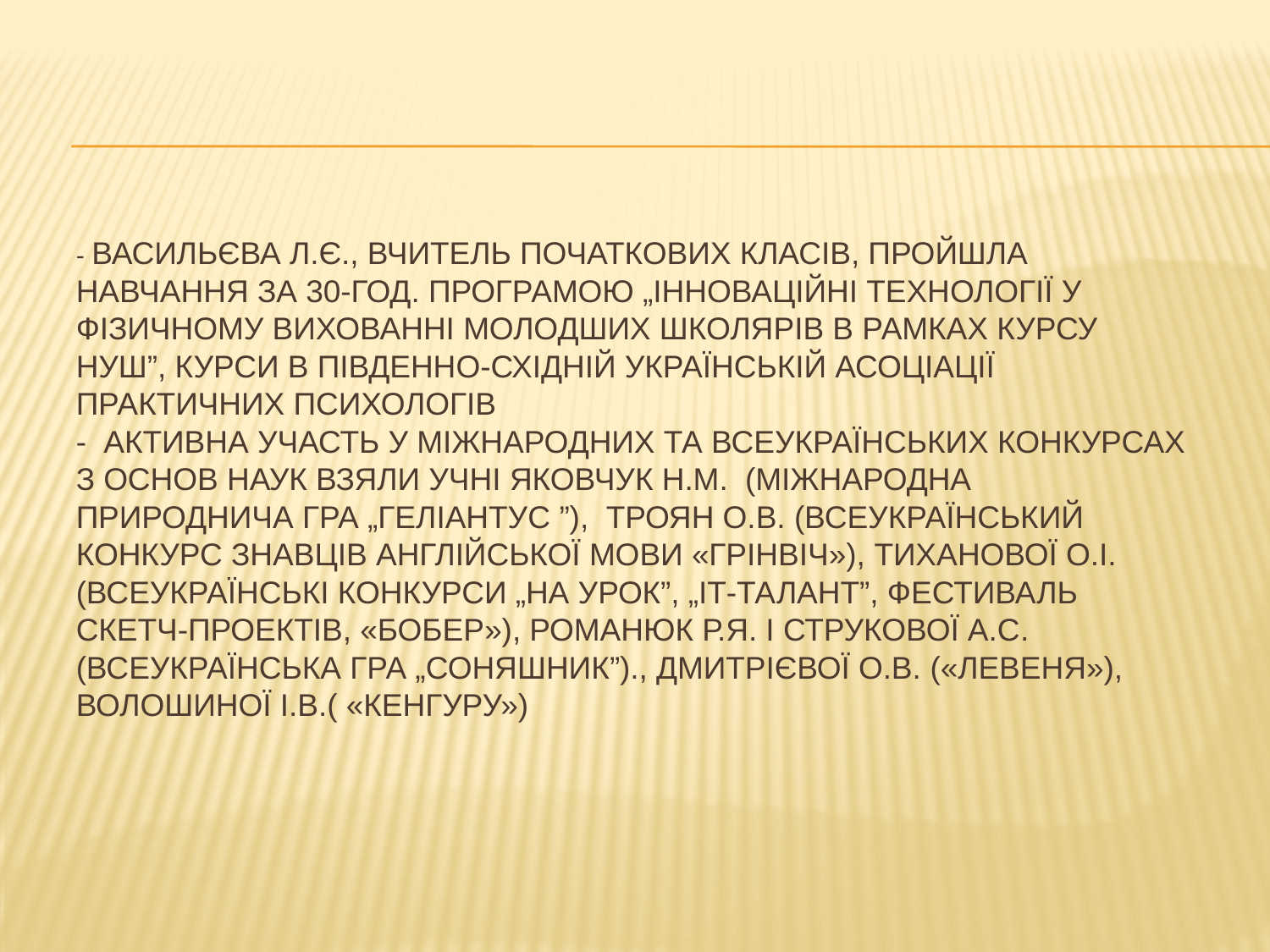

# - Васильєва Л.Є., вчитель початкових класів, пройшла навчання за 30-год. програмою „Інноваційні технології у фізичному вихованні молодших школярів в рамках курсу НУШ”, курси в Південно-Східній українській асоціації практичних психологів -  Активна участь у Міжнародних та Всеукраїнських конкурсах з основ наук взяли учні Яковчук Н.М.  (міжнародна природнича гра „Геліантус ”),  Троян О.В. (Всеукраїнський конкурс знавців англійської мови «Грінвіч»), Тиханової О.І. (всеукраїнські конкурси „На урок”, „ІТ-талант”, фестиваль скетч-проектів, «Бобер»), Романюк Р.Я. і Струкової А.С. (Всеукраїнська гра „Соняшник”)., Дмитрієвої О.В. («Левеня»), Волошиної І.В.( «Кенгуру»)